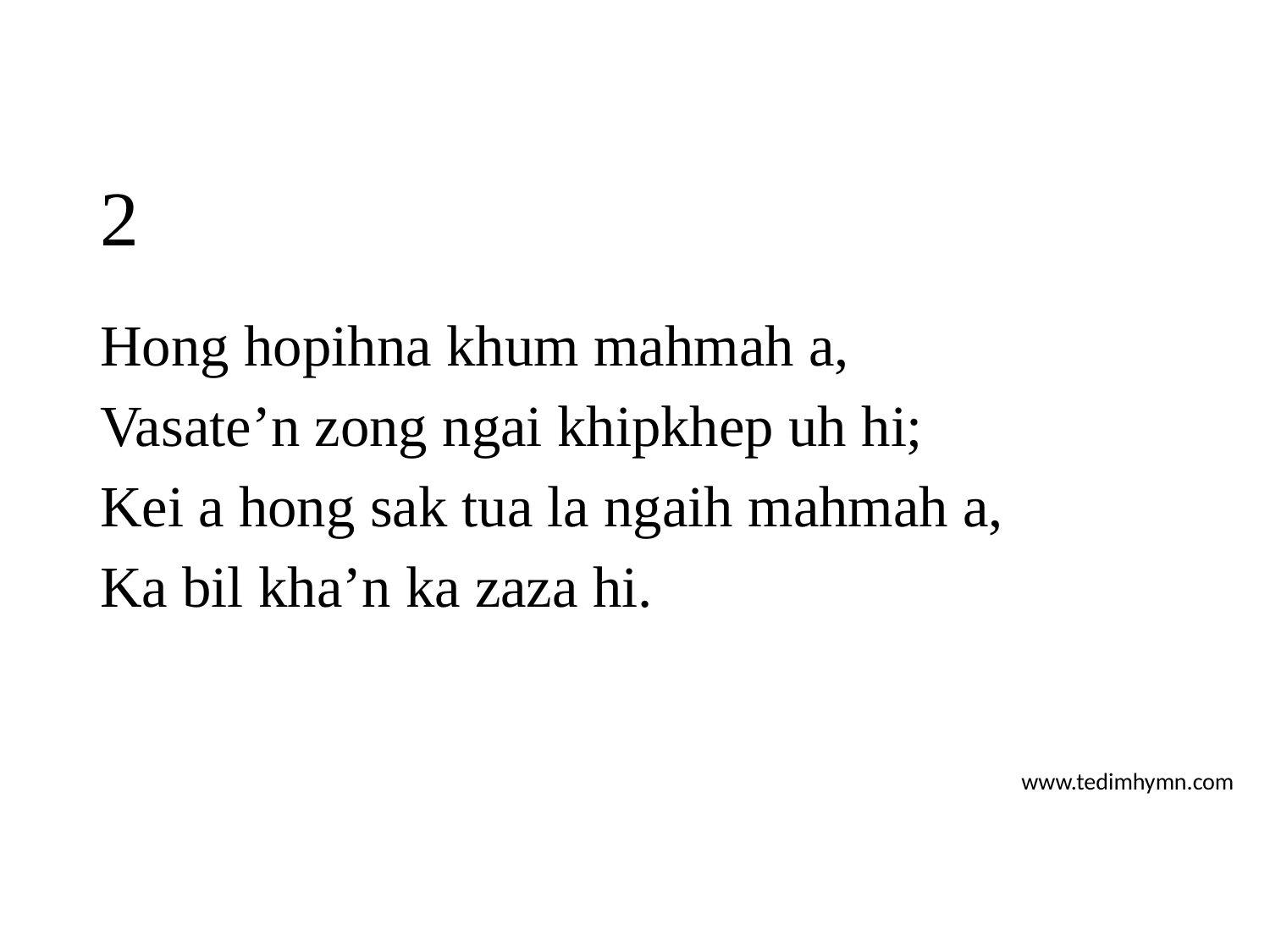

# 2
Hong hopihna khum mahmah a,
Vasate’n zong ngai khipkhep uh hi;
Kei a hong sak tua la ngaih mahmah a,
Ka bil kha’n ka zaza hi.

www.tedimhymn.com